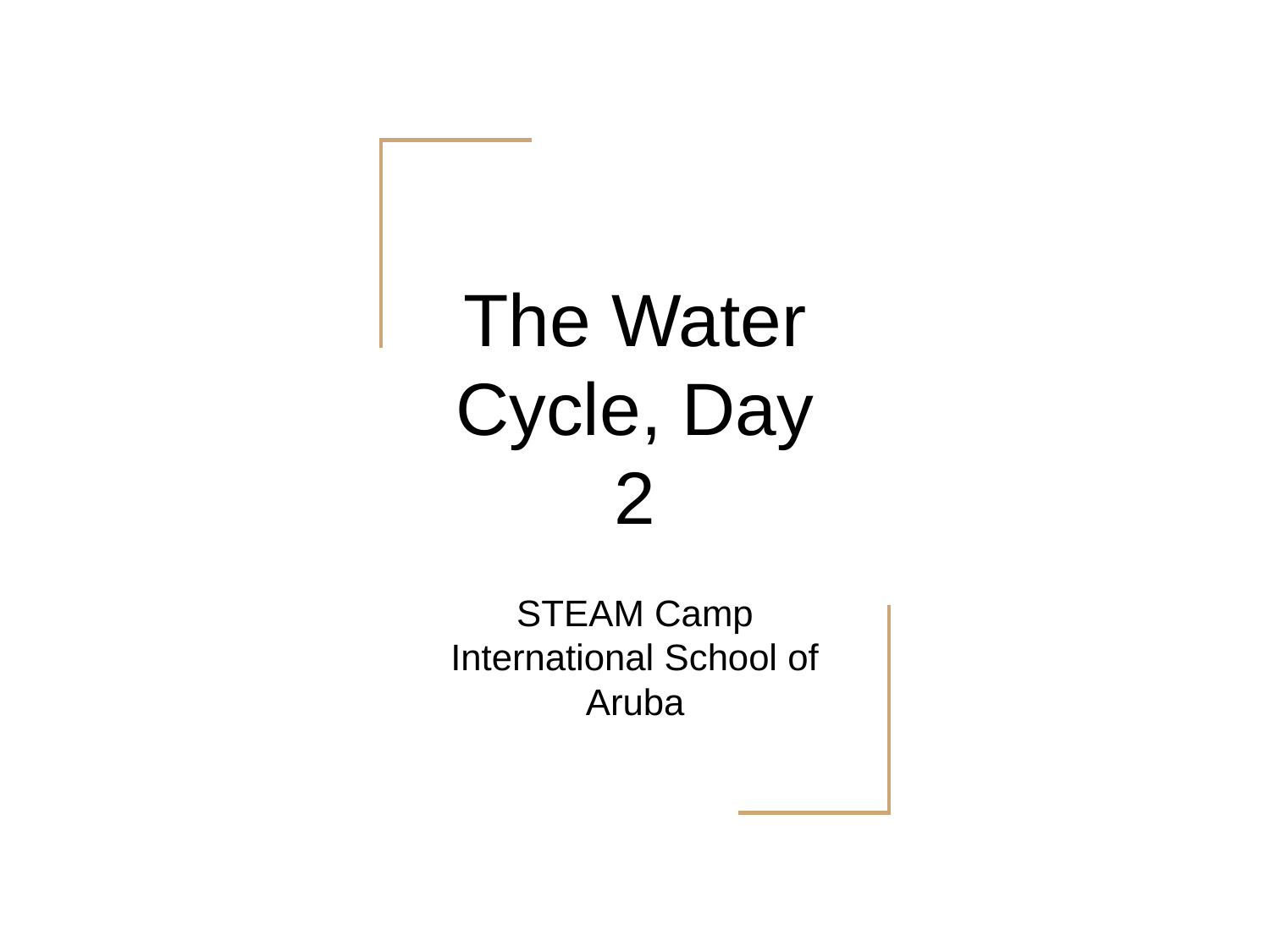

# The Water Cycle, Day 2
STEAM Camp
International School of Aruba